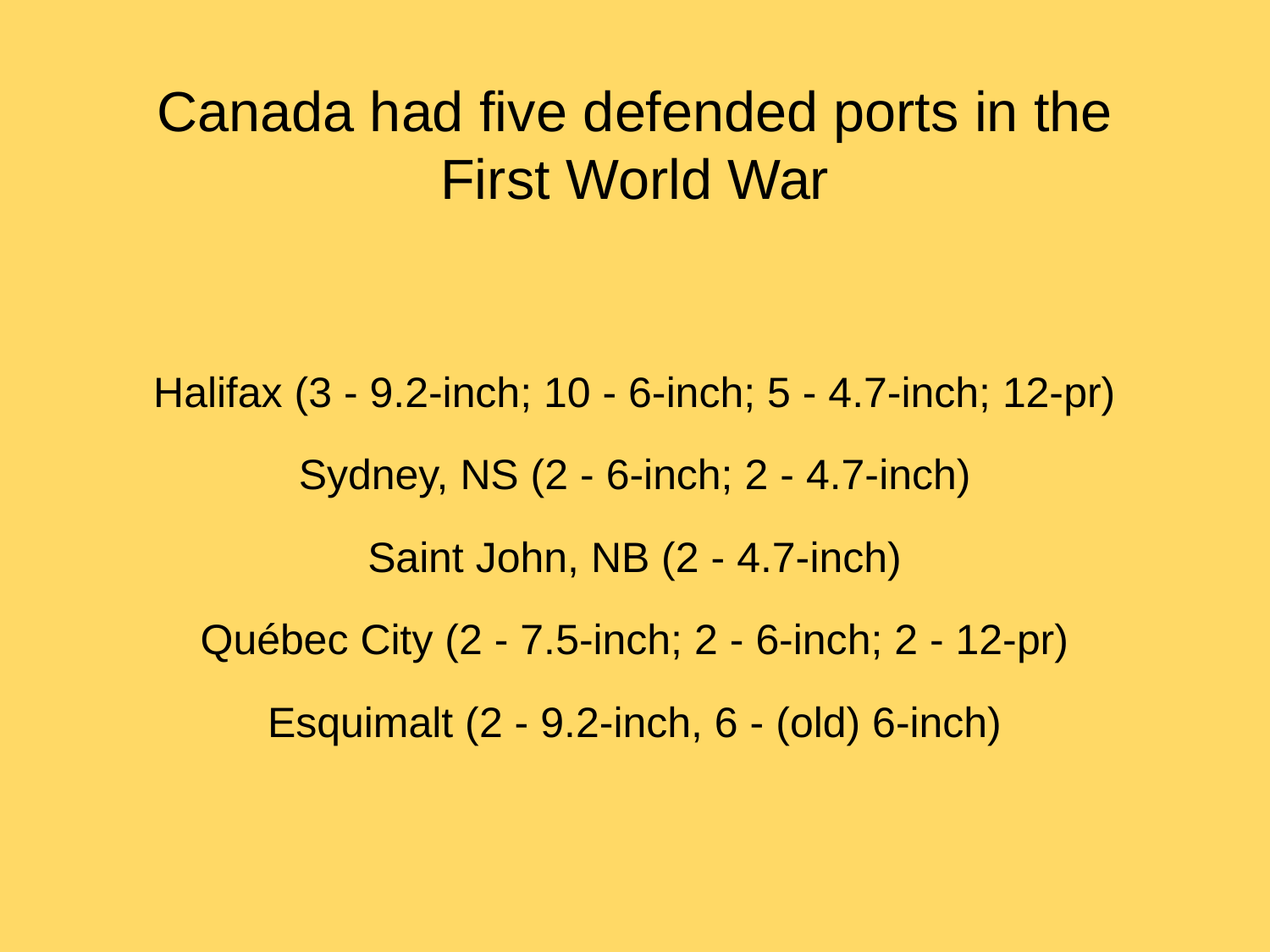

# Canada had five defended ports in the First World War
Halifax (3 - 9.2-inch; 10 - 6-inch; 5 - 4.7-inch; 12-pr)
Sydney, NS (2 - 6-inch; 2 - 4.7-inch)
Saint John, NB (2 - 4.7-inch)
Québec City (2 - 7.5-inch; 2 - 6-inch; 2 - 12-pr)
Esquimalt (2 - 9.2-inch, 6 - (old) 6-inch)